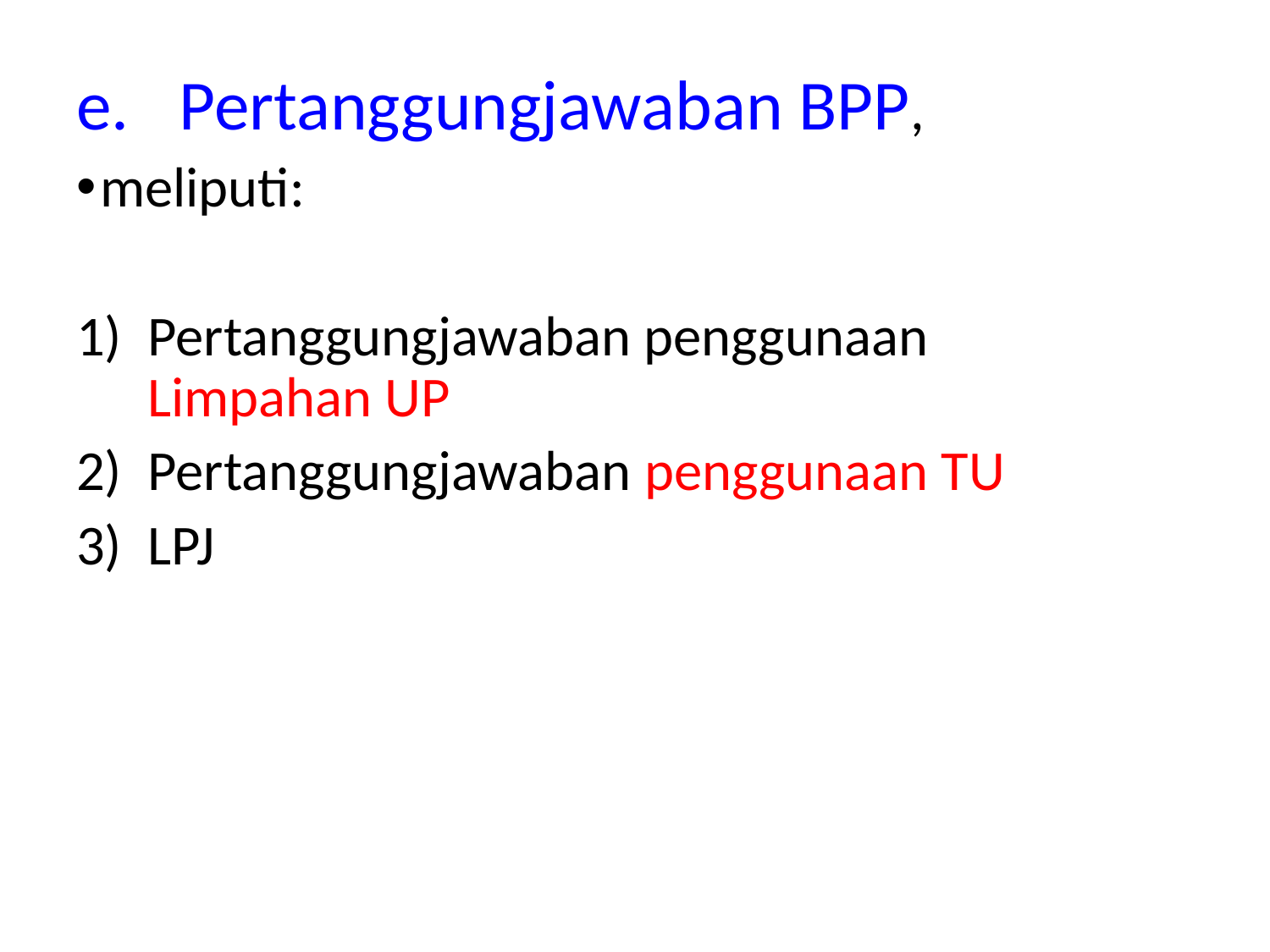

Pertanggungjawaban BPP,
meliputi:

Pertanggungjawaban penggunaan Limpahan UP
Pertanggungjawaban penggunaan TU
LPJ